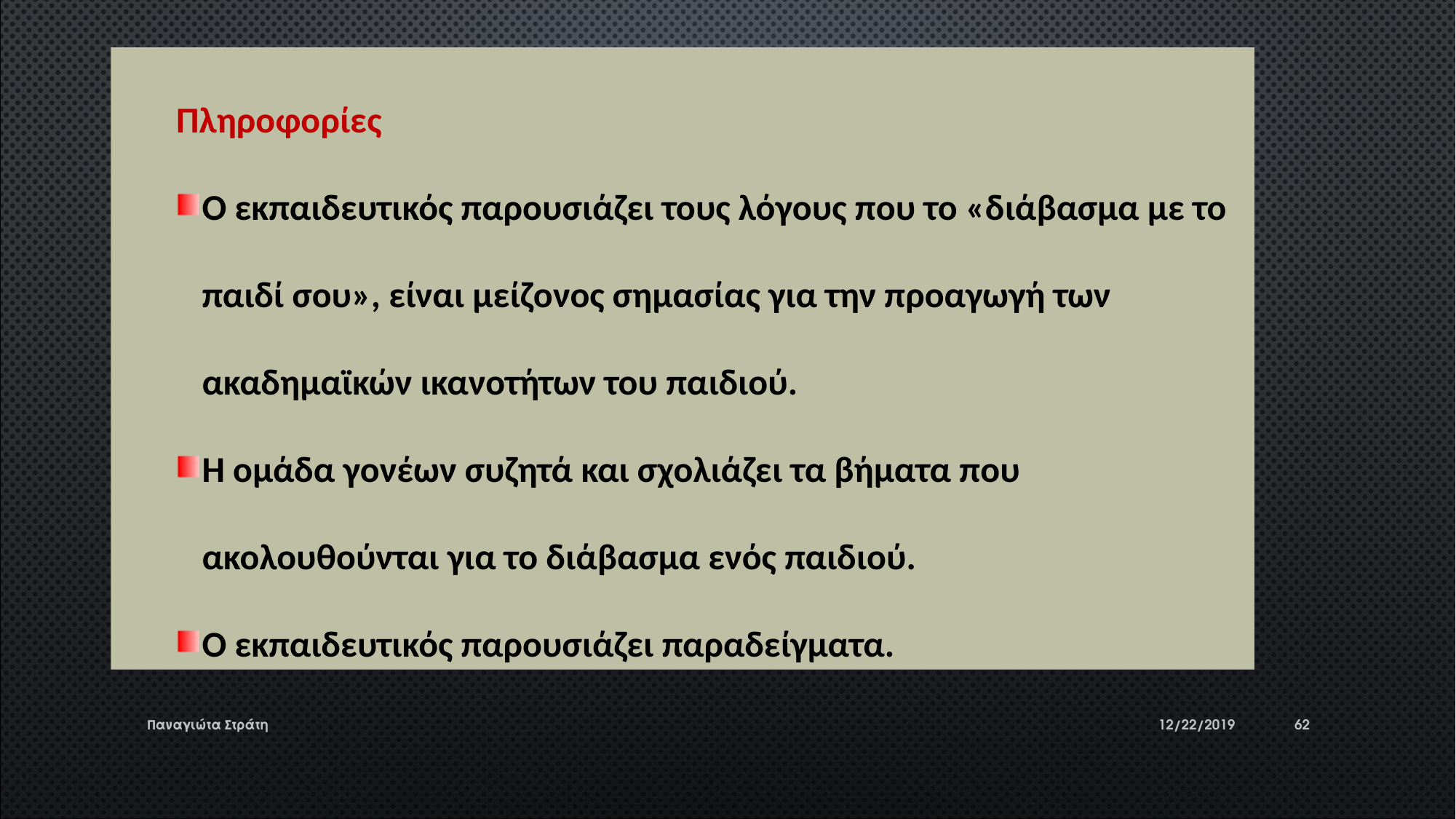

Πληροφορίες
Ο εκπαιδευτικός παρουσιάζει τους λόγους που το «διάβασμα με το παιδί σου», είναι μείζονος σημασίας για την προαγωγή των ακαδημαϊκών ικανοτήτων του παιδιού.
Η ομάδα γονέων συζητά και σχολιάζει τα βήματα που ακολουθούνται για το διάβασμα ενός παιδιού.
Ο εκπαιδευτικός παρουσιάζει παραδείγματα.
Παναγιώτα Στράτη
12/22/2019
62